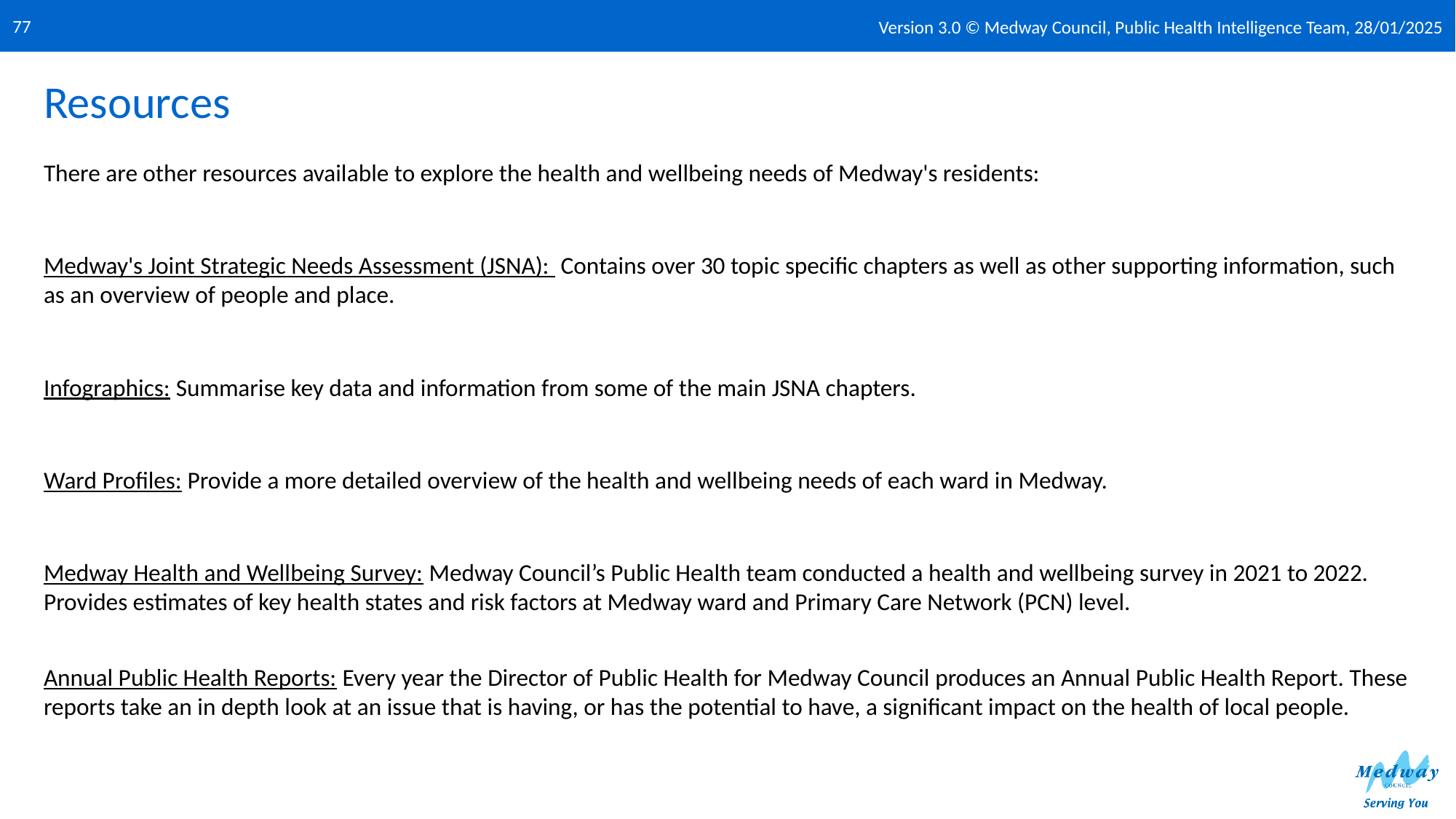

Version 3.0 © Medway Council, Public Health Intelligence Team, 28/01/2025
77
# Resources
There are other resources available to explore the health and wellbeing needs of Medway's residents:

Medway's Joint Strategic Needs Assessment (JSNA):  Contains over 30 topic specific chapters as well as other supporting information, such as an overview of people and place.

Infographics: Summarise key data and information from some of the main JSNA chapters.

Ward Profiles: Provide a more detailed overview of the health and wellbeing needs of each ward in Medway.

Medway Health and Wellbeing Survey: Medway Council’s Public Health team conducted a health and wellbeing survey in 2021 to 2022. Provides estimates of key health states and risk factors at Medway ward and Primary Care Network (PCN) level.

Annual Public Health Reports: Every year the Director of Public Health for Medway Council produces an Annual Public Health Report. These reports take an in depth look at an issue that is having, or has the potential to have, a significant impact on the health of local people.